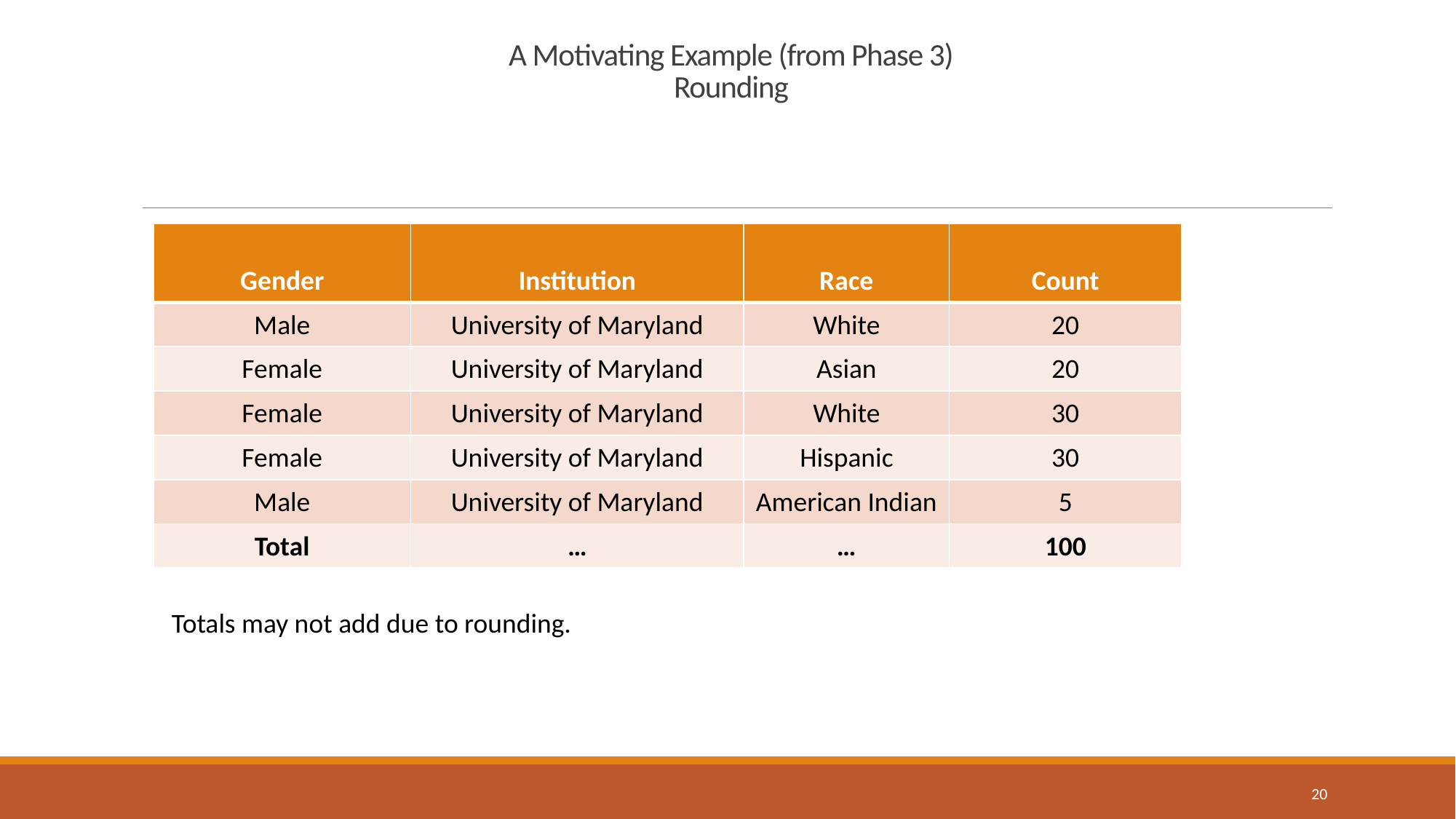

# A Motivating Example (from Phase 3) Rounding

| Gender | Institution | Race | Count |
| --- | --- | --- | --- |
| Male | University of Maryland | White | 20 |
| Female | University of Maryland | Asian | 20 |
| Female | University of Maryland | White | 30 |
| Female | University of Maryland | Hispanic | 30 |
| Male | University of Maryland | American Indian | 5 |
| Total | … | … | 100 |
Totals may not add due to rounding.
20